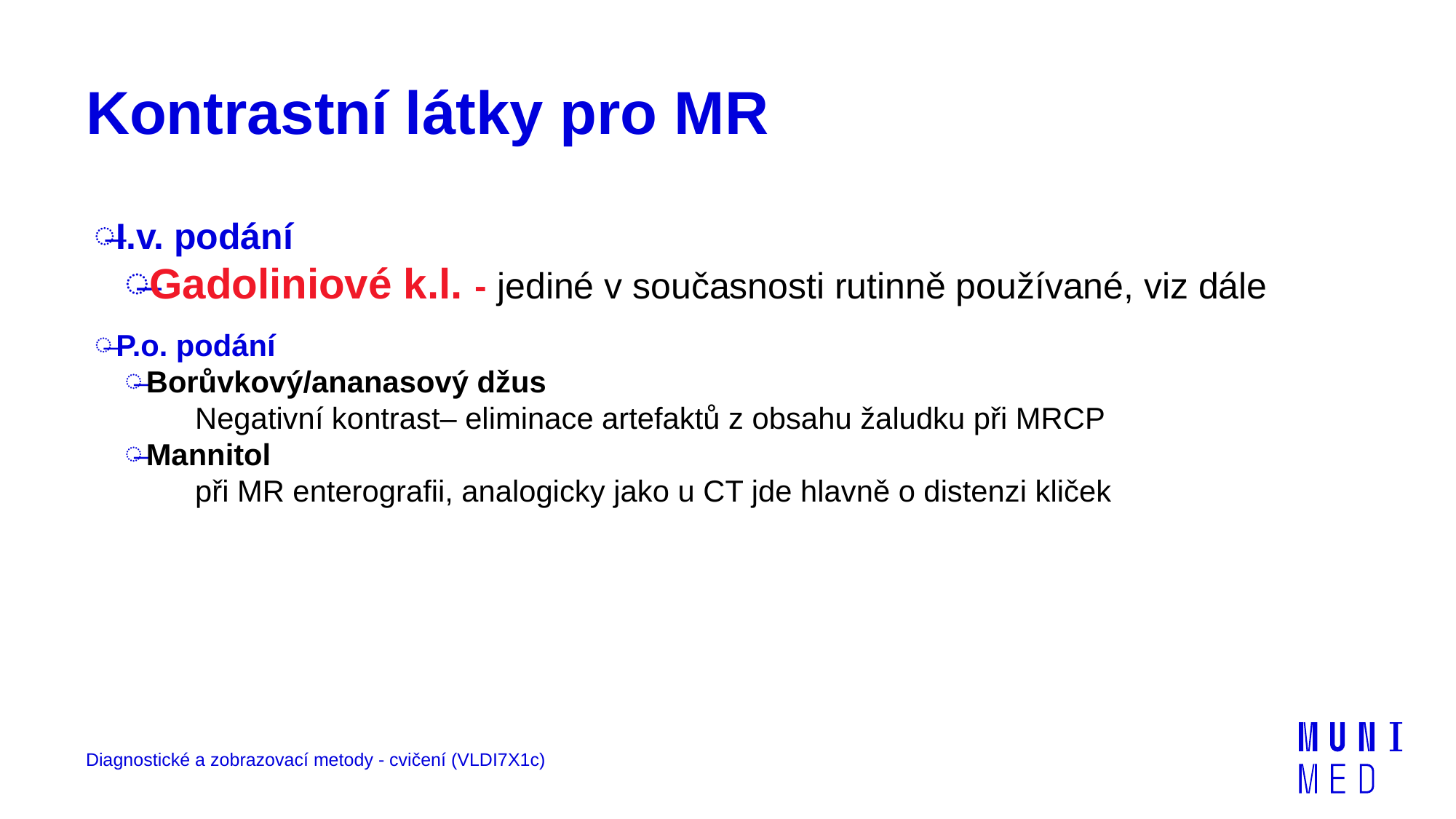

# Kontrastní látky pro MR
I.v. podání
Gadoliniové k.l. - jediné v současnosti rutinně používané, viz dále
P.o. podání
Borůvkový/ananasový džus
Negativní kontrast– eliminace artefaktů z obsahu žaludku při MRCP
Mannitol
při MR enterografii, analogicky jako u CT jde hlavně o distenzi kliček

Diagnostické a zobrazovací metody - cvičení (VLDI7X1c)